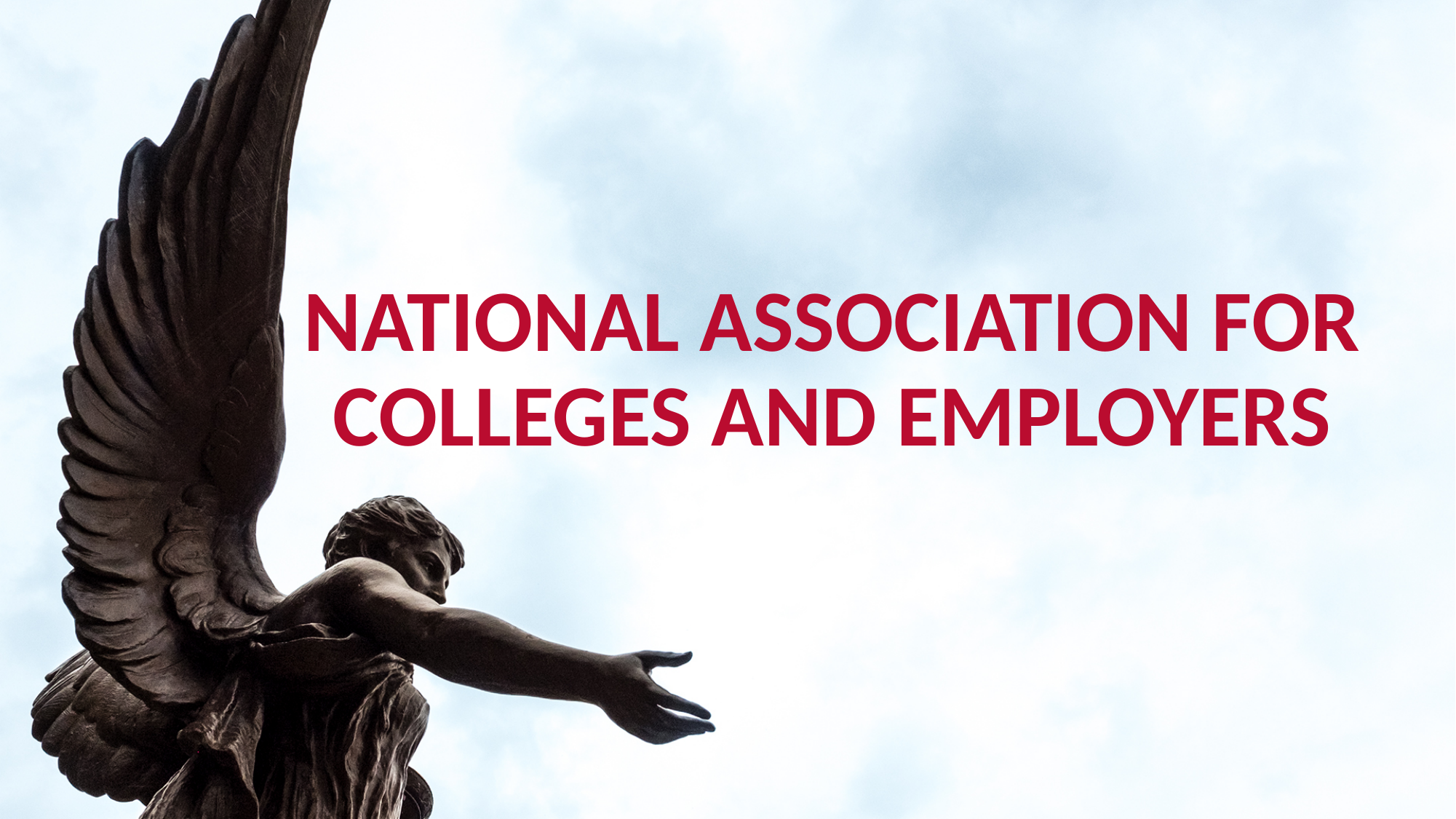

# National Association for Colleges and Employers